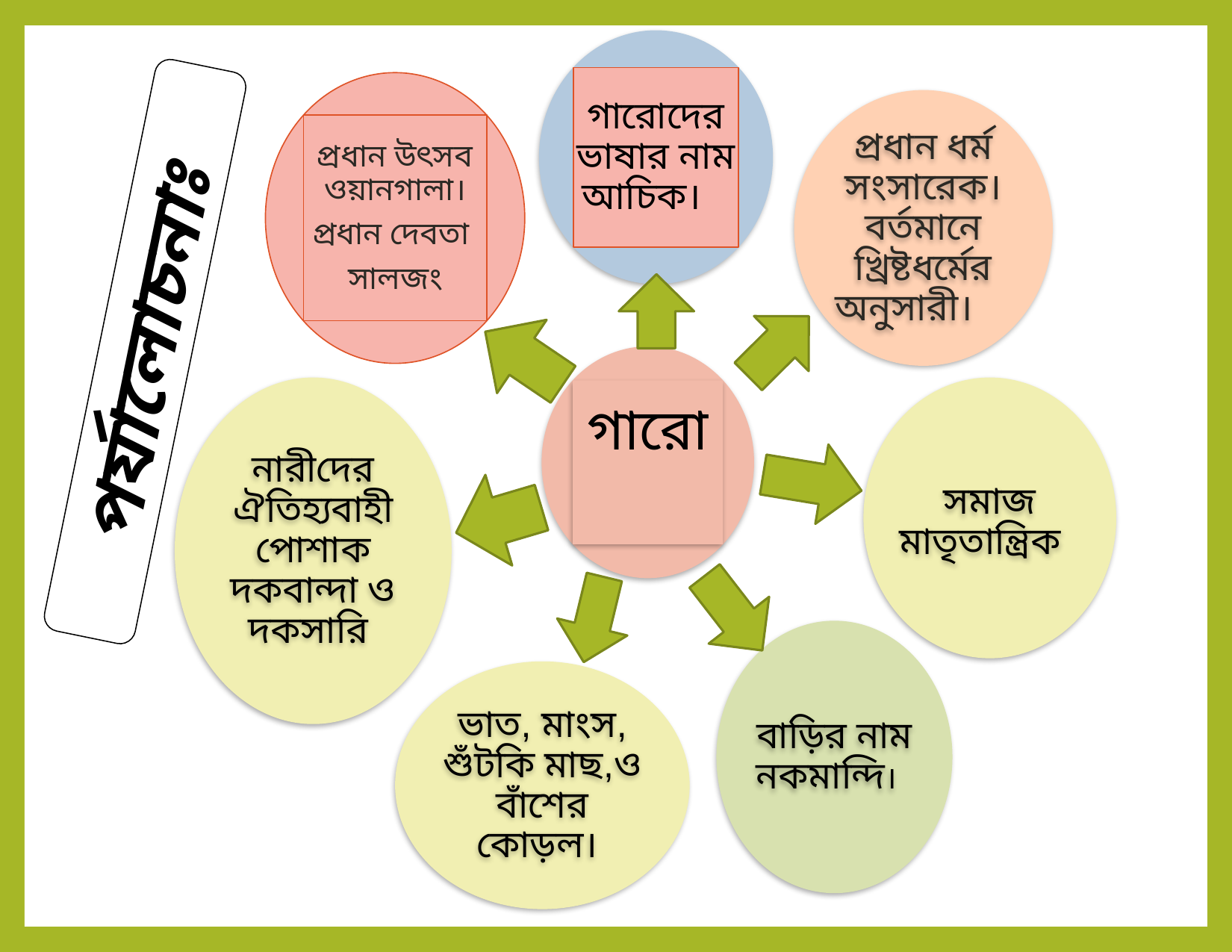

গারোদের ভাষার নাম আচিক।

প্রধান উৎসব ওয়ানগালা।
প্রধান দেবতা
সালজং

প্রধান ধর্ম সংসারেক। বর্তমানে খ্রিষ্টধর্মের অনুসারী।

পর্যালোচনাঃ

গারো

নারীদের ঐতিহ্যবাহী পোশাক দকবান্দা ও দকসারি

সমাজ মাতৃতান্ত্রিক

বাড়ির নাম নকমান্দি।

ভাত, মাংস, শুঁটকি মাছ,ও বাঁশের কোড়ল।